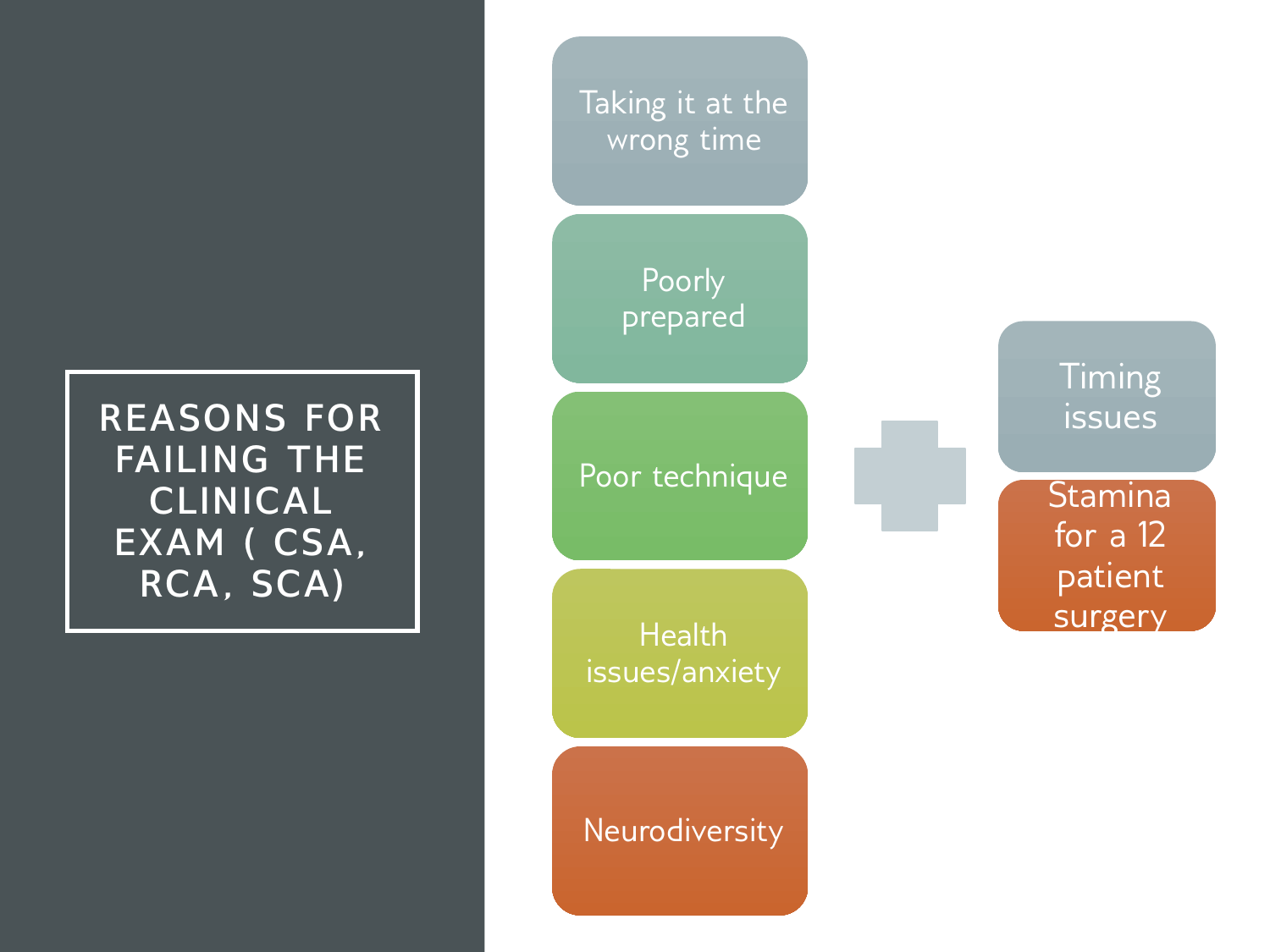

Taking it at the wrong time
Poorly prepared
Poor technique
Health issues/anxiety
Neurodiversity
Timing issues
Stamina for a 12 patient surgery
# Reasons for failing the Clinical Exam ( CSA, RCA, SCA)